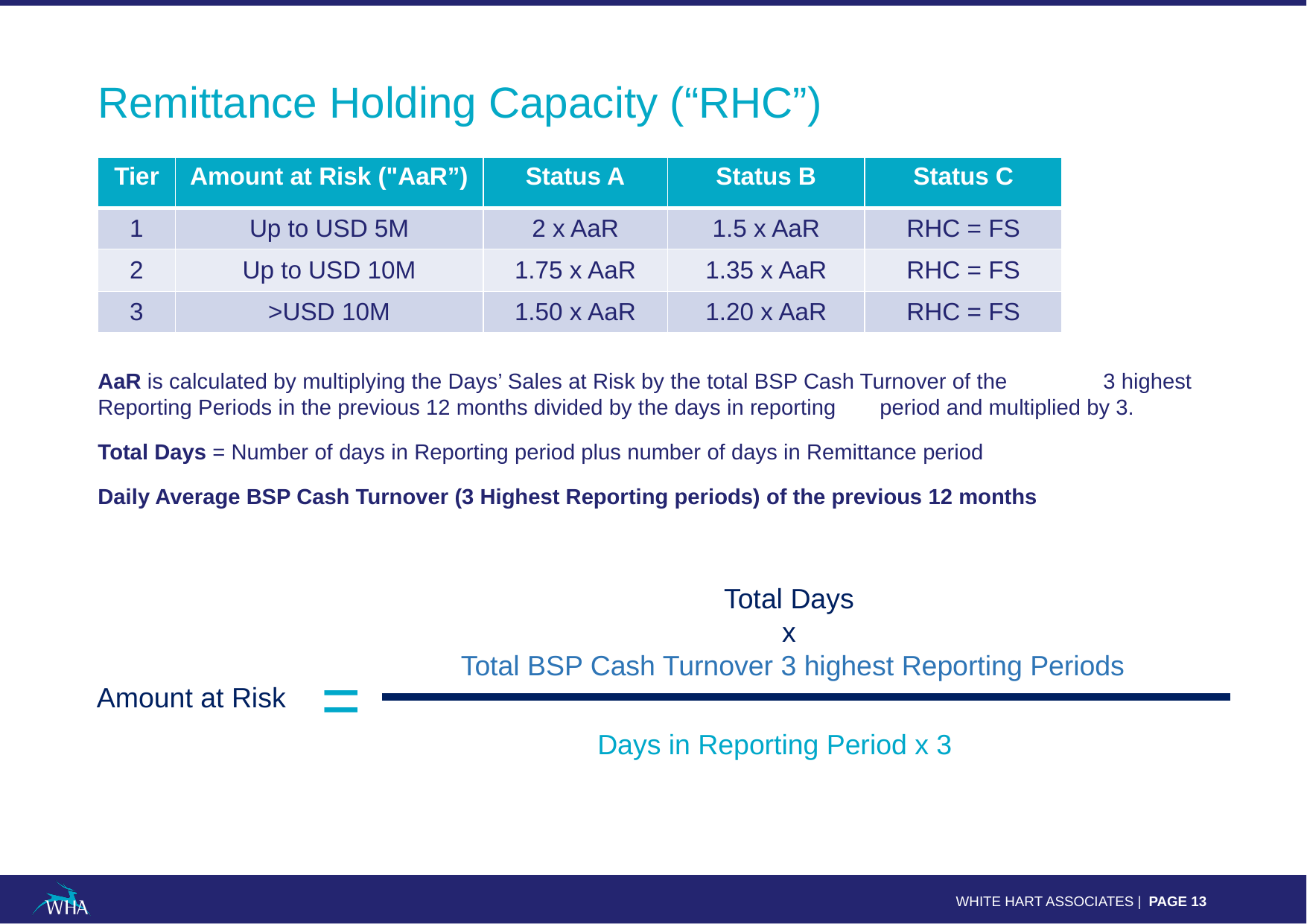

Remittance Holding Capacity (“RHC”)

  –
| Tier | Amount at Risk ("AaR”) | Status A | Status B | Status C |
| --- | --- | --- | --- | --- |
| 1 | Up to USD 5M | 2 x AaR | 1.5 x AaR | RHC = FS |
| 2 | Up to USD 10M | 1.75 x AaR | 1.35 x AaR | RHC = FS |
| 3 | >USD 10M | 1.50 x AaR | 1.20 x AaR | RHC = FS |
AaR is calculated by multiplying the Days’ Sales at Risk by the total BSP Cash Turnover of the 	3 highest Reporting Periods in the previous 12 months divided by the days in reporting 	period and multiplied by 3.
Total Days = Number of days in Reporting period plus number of days in Remittance period
Daily Average BSP Cash Turnover (3 Highest Reporting periods) of the previous 12 months
Total Days
x
Total BSP Cash Turnover 3 highest Reporting Periods

Days in Reporting Period x 3
=
Amount at Risk